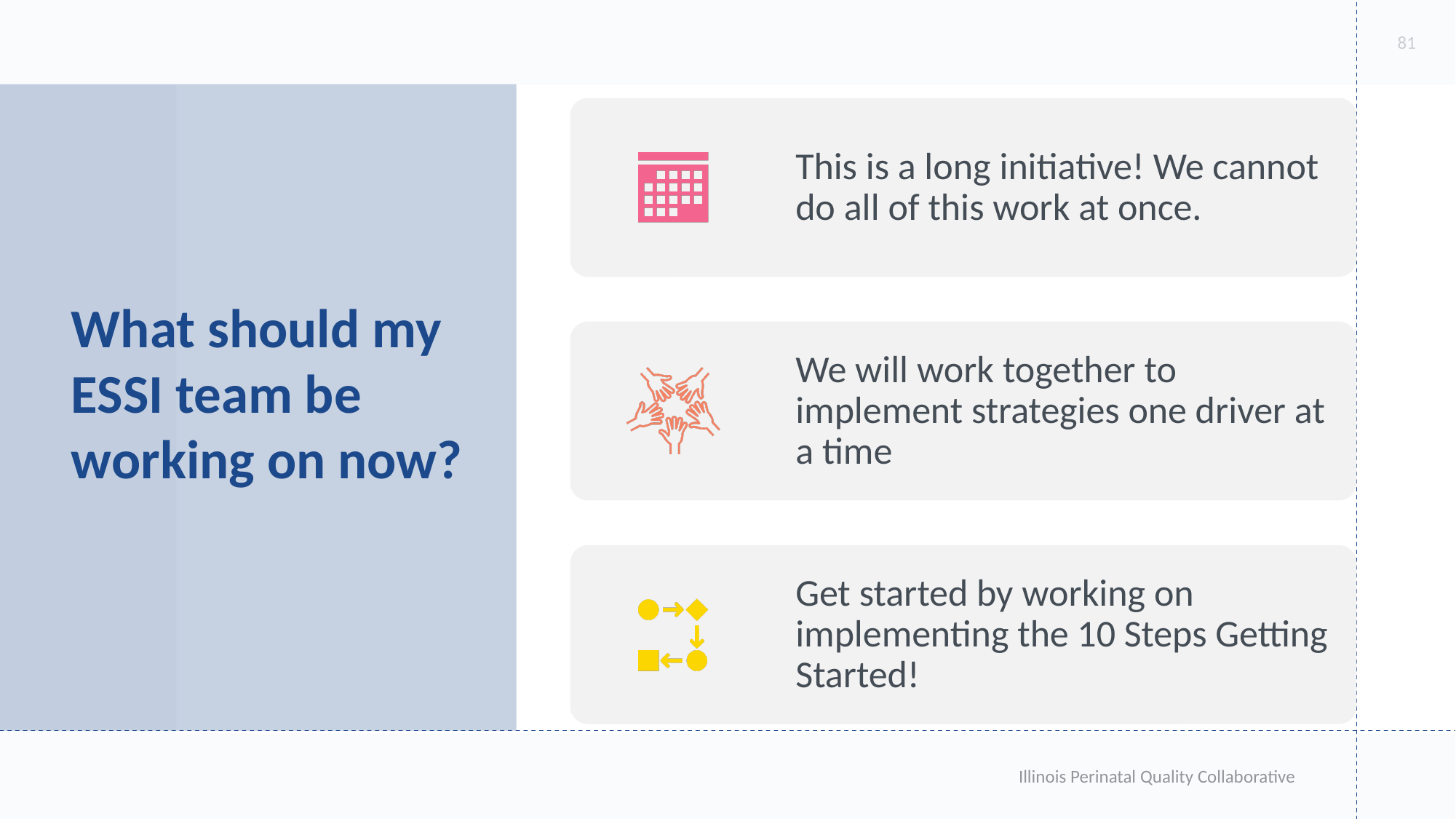

81
# What should my ESSI team be working on now?

This is a long initiative! We cannot do all of this work at once.
We will work together to implement strategies one driver at a time
Get started by working on implementing the 10 Steps Getting Started!

Illinois Perinatal Quality Collaborative